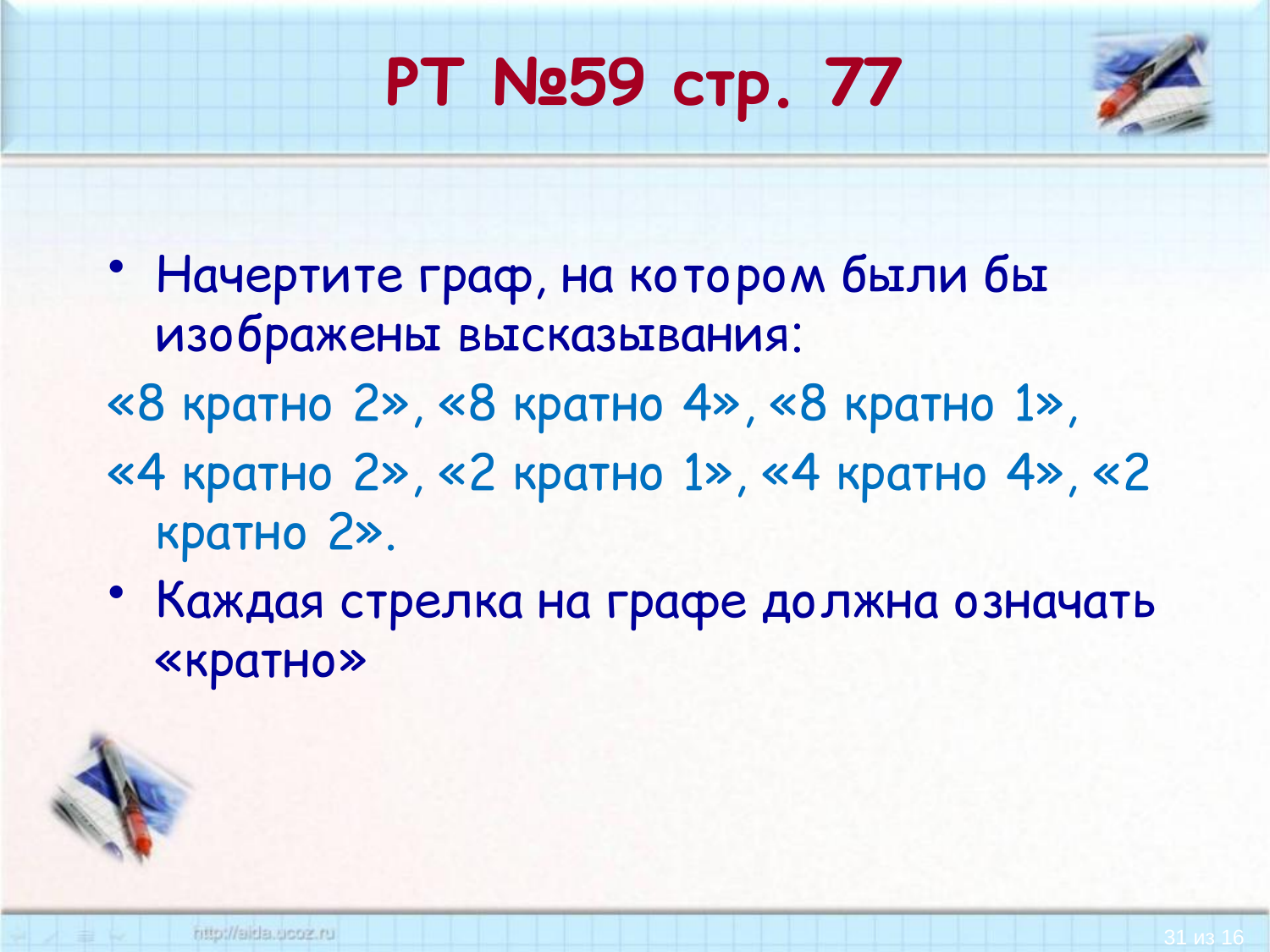

# РТ №59 стр. 77
Начертите граф, на котором были бы изображены высказывания:
«8 кратно 2», «8 кратно 4», «8 кратно 1»,
«4 кратно 2», «2 кратно 1», «4 кратно 4», «2 кратно 2».
Каждая стрелка на графе должна означать «кратно»